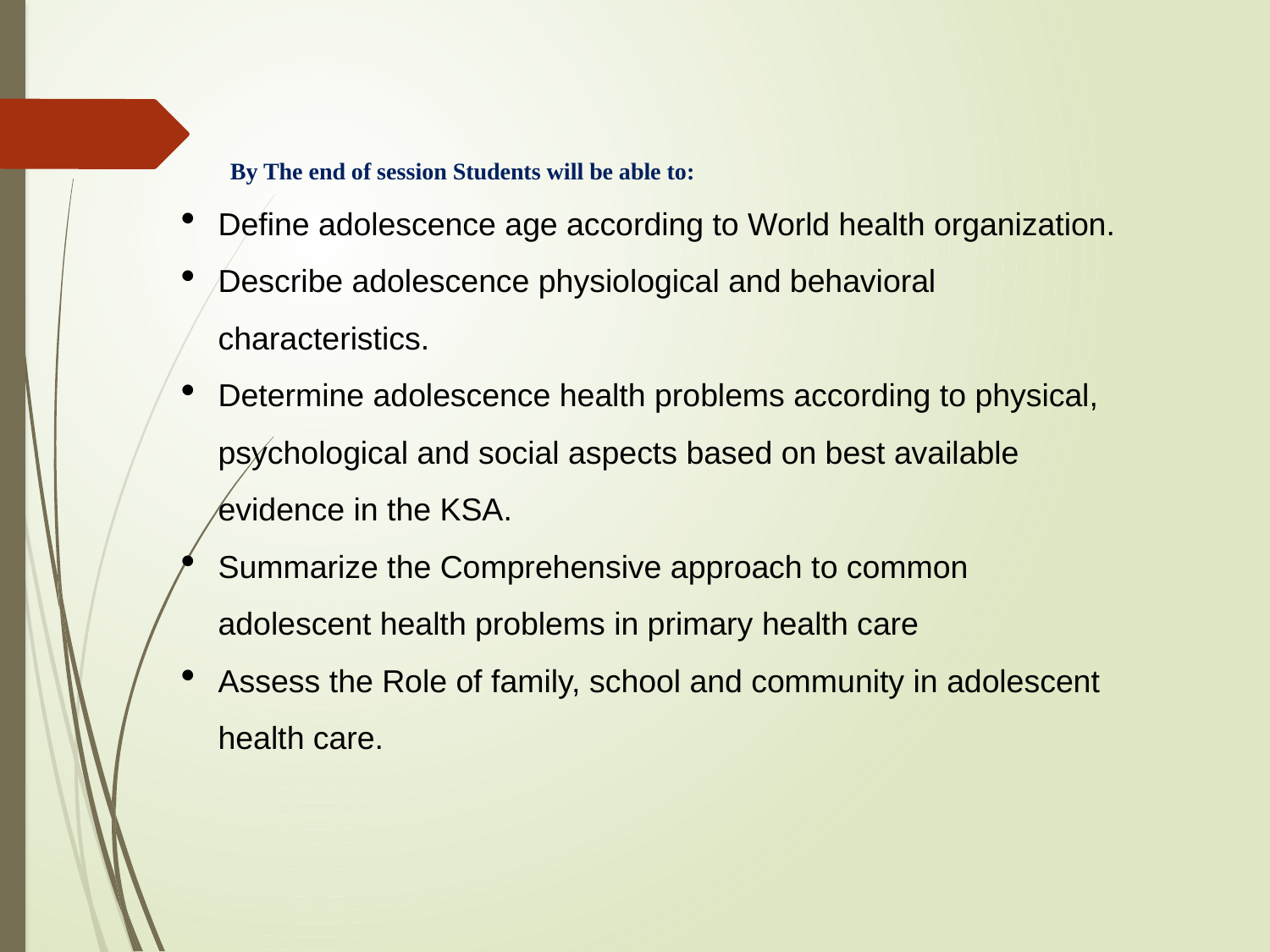

By The end of session Students will be able to:
Define adolescence age according to World health organization.
Describe adolescence physiological and behavioral characteristics.
Determine adolescence health problems according to physical, psychological and social aspects based on best available evidence in the KSA.
Summarize the Comprehensive approach to common adolescent health problems in primary health care
Assess the Role of family, school and community in adolescent health care.